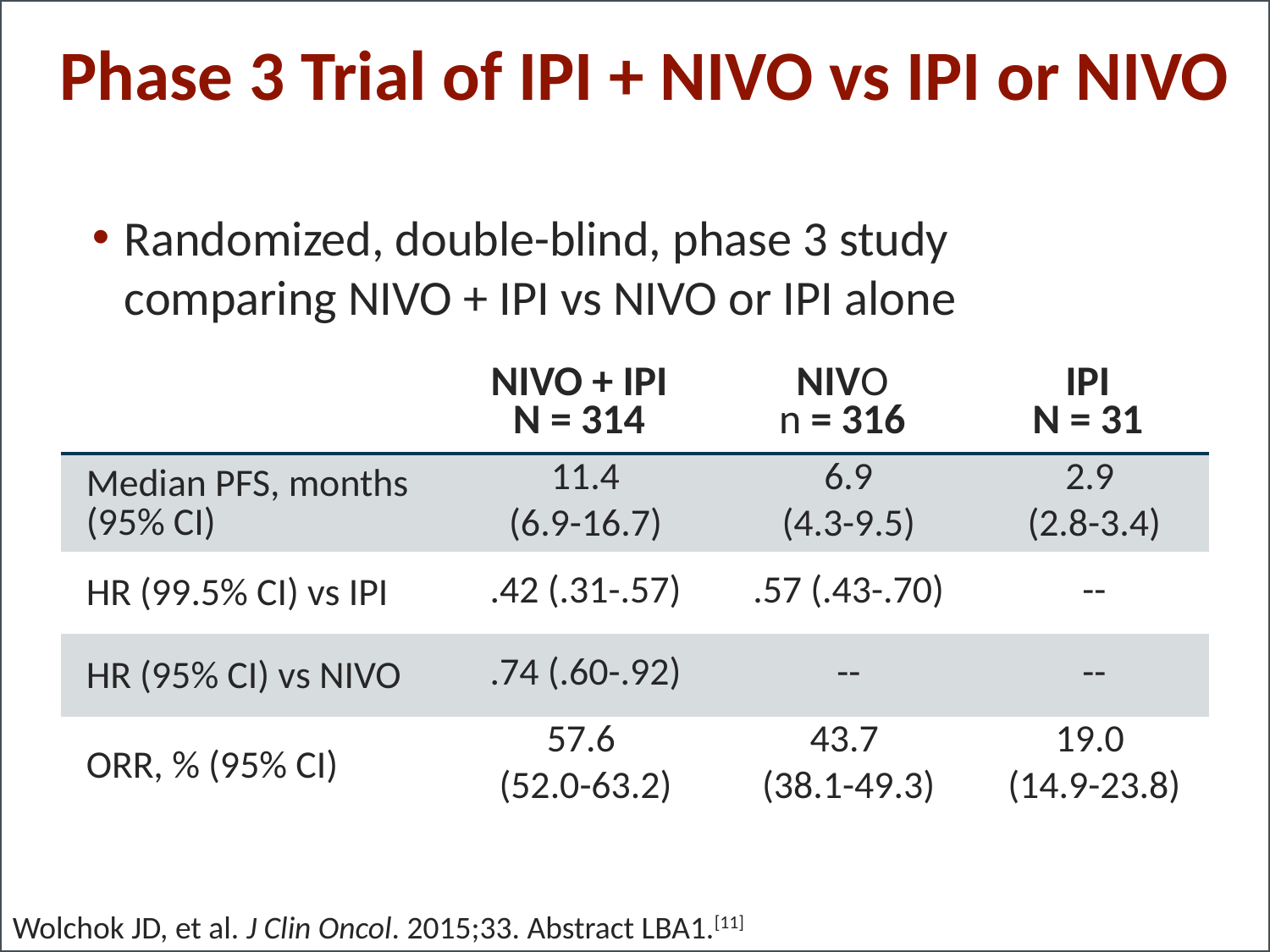

Phase 3 Trial of IPI + NIVO vs IPI or NIVO
Randomized, double-blind, phase 3 study comparing NIVO + IPI vs NIVO or IPI alone
|  | NIVO + IPI N = 314 | NIVO n = 316 | IPI N = 31 |
| --- | --- | --- | --- |
| Median PFS, months (95% CI) | 11.4 (6.9-16.7) | 6.9 (4.3-9.5) | 2.9 (2.8-3.4) |
| HR (99.5% CI) vs IPI | .42 (.31-.57) | .57 (.43-.70) | -- |
| HR (95% CI) vs NIVO | .74 (.60-.92) | -- | -- |
| ORR, % (95% CI) | 57.6 (52.0-63.2) | 43.7 (38.1-49.3) | 19.0 (14.9-23.8) |
Wolchok JD, et al. J Clin Oncol. 2015;33. Abstract LBA1.[11]